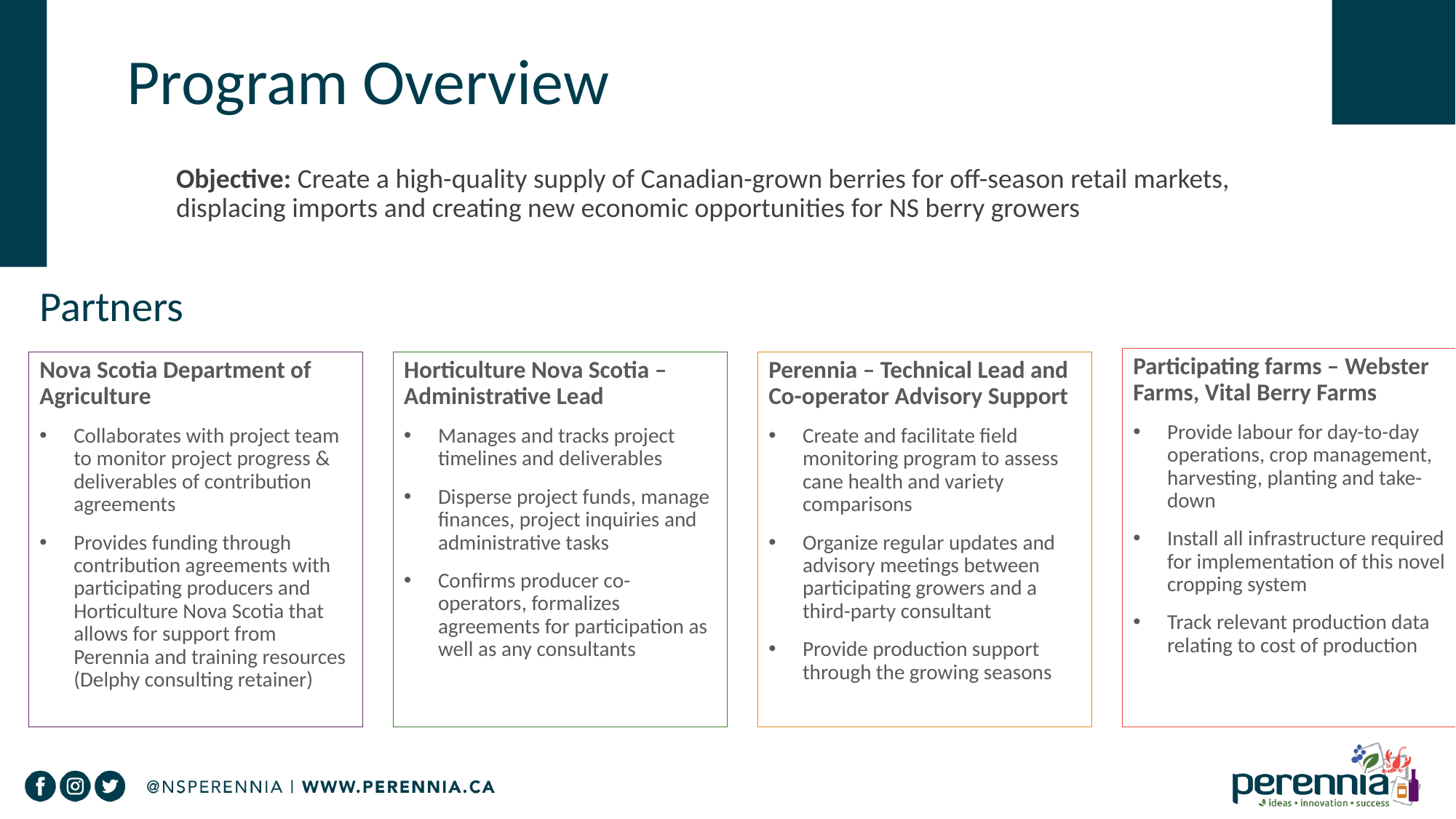

# Program Overview
Objective: Create a high-quality supply of Canadian-grown berries for off-season retail markets, displacing imports and creating new economic opportunities for NS berry growers

Partners
Participating farms – Webster Farms, Vital Berry Farms
Provide labour for day-to-day operations, crop management, harvesting, planting and take-down
Install all infrastructure required for implementation of this novel cropping system
Track relevant production data relating to cost of production

Horticulture Nova Scotia – Administrative Lead
Manages and tracks project timelines and deliverables
Disperse project funds, manage finances, project inquiries and administrative tasks
Confirms producer co-operators, formalizes agreements for participation as well as any consultants

Perennia – Technical Lead and Co-operator Advisory Support
Create and facilitate field monitoring program to assess cane health and variety comparisons
Organize regular updates and advisory meetings between participating growers and a third-party consultant
Provide production support through the growing seasons

Nova Scotia Department of Agriculture
Collaborates with project team to monitor project progress & deliverables of contribution agreements
Provides funding through contribution agreements with participating producers and Horticulture Nova Scotia that allows for support from Perennia and training resources (Delphy consulting retainer)